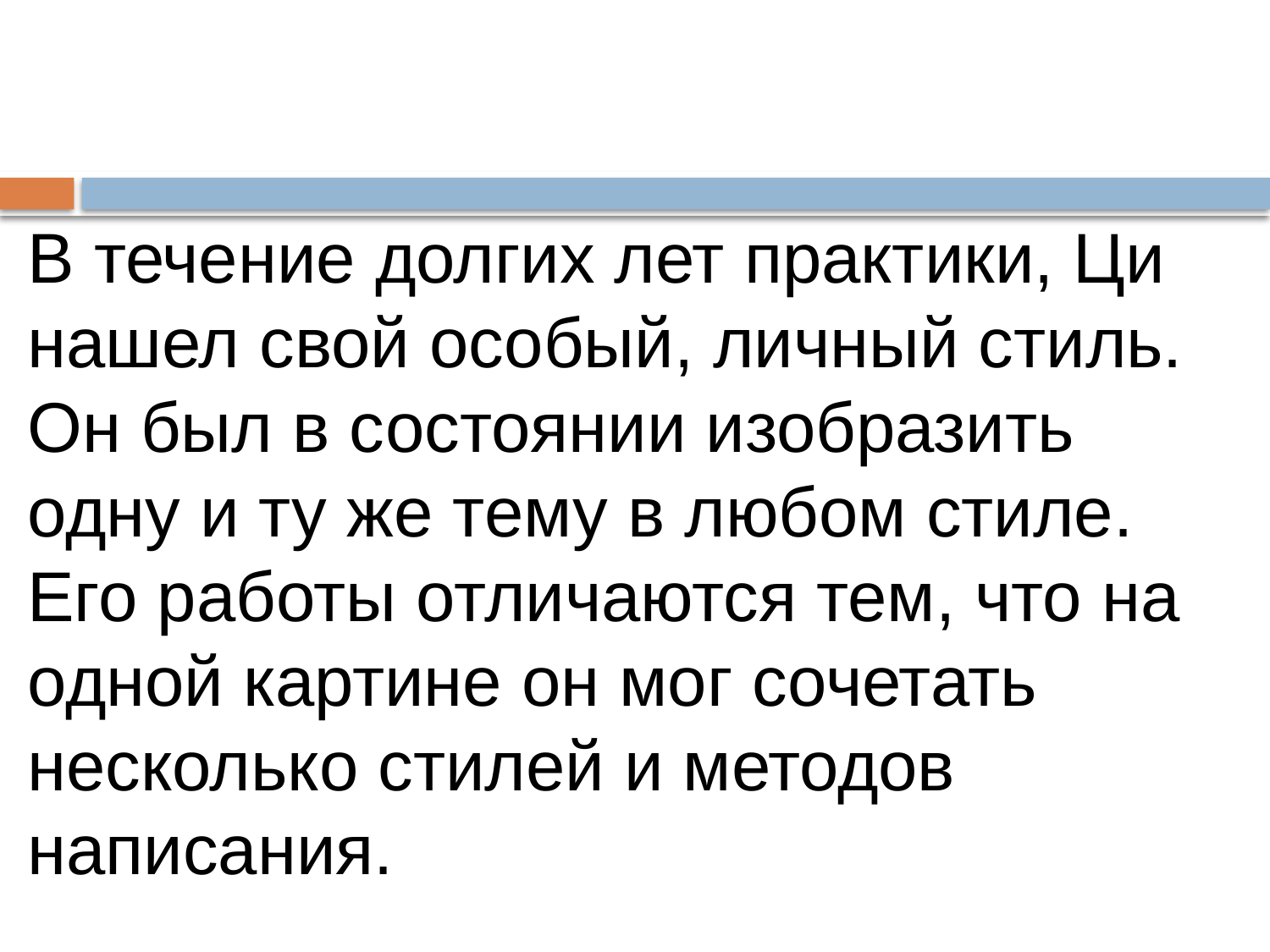

В течение долгих лет практики, Ци нашел свой особый, личный стиль. Он был в состоянии изобразить одну и ту же тему в любом стиле. Его работы отличаются тем, что на одной картине он мог сочетать несколько стилей и методов написания.